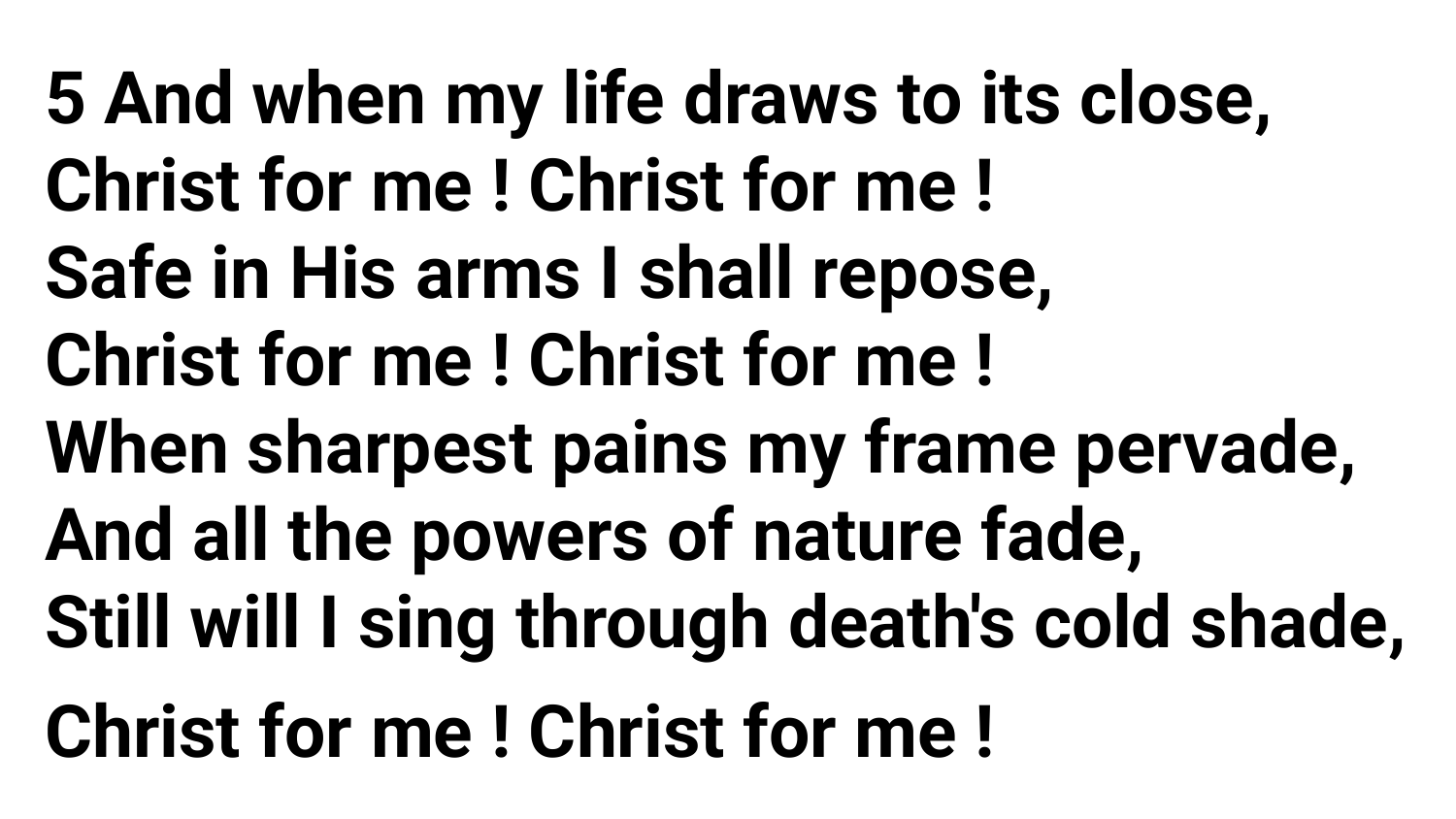

5 And when my life draws to its close,
Christ for me ! Christ for me !
Safe in His arms I shall repose,
Christ for me ! Christ for me !
When sharpest pains my frame pervade,
And all the powers of nature fade,
Still will I sing through death's cold shade,
Christ for me ! Christ for me !